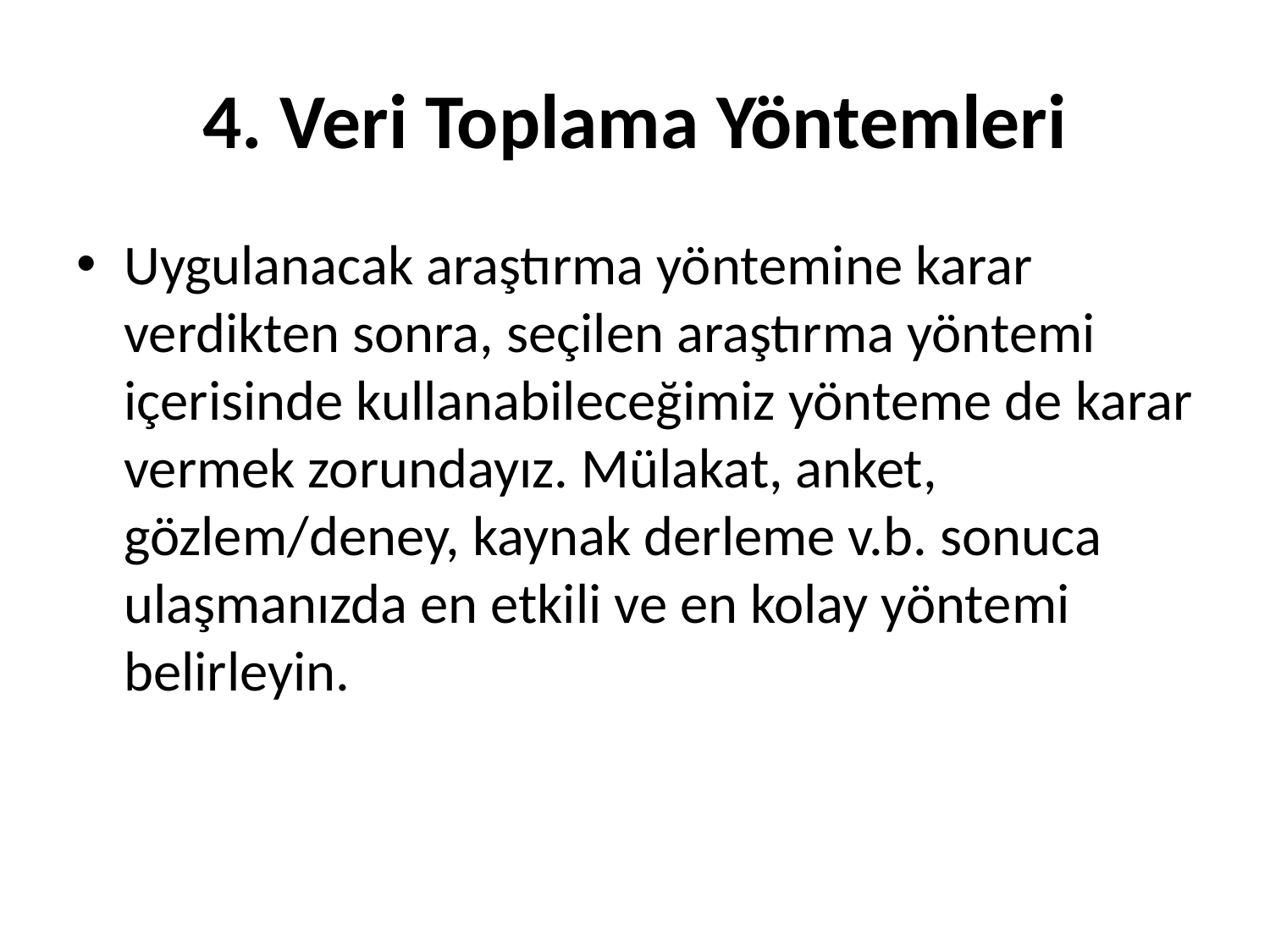

# 4. Veri Toplama Yöntemleri
Uygulanacak araştırma yöntemine karar verdikten sonra, seçilen araştırma yöntemi içerisinde kullanabileceğimiz yönteme de karar vermek zorundayız. Mülakat, anket, gözlem/deney, kaynak derleme v.b. sonuca ulaşmanızda en etkili ve en kolay yöntemi belirleyin.